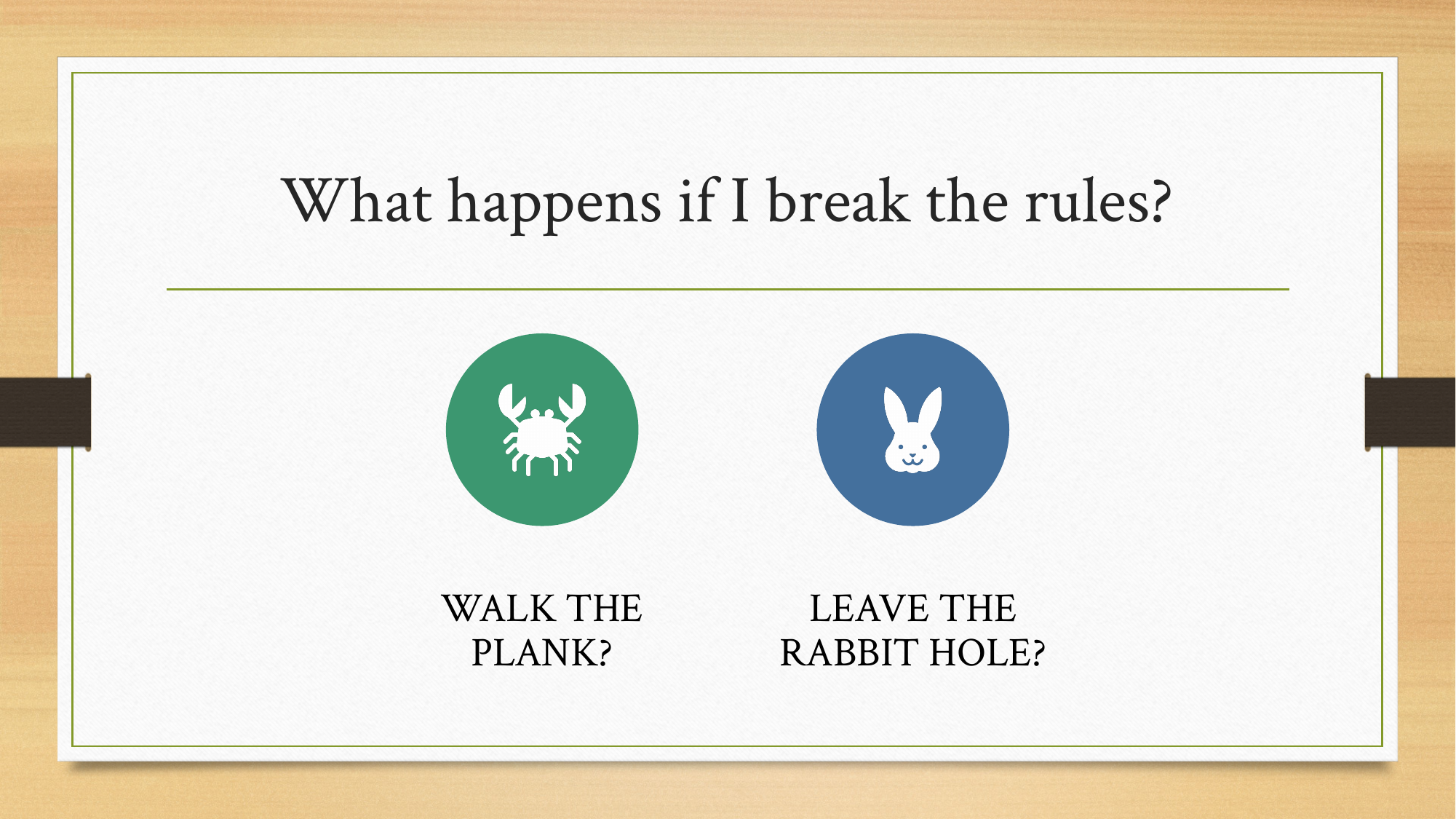

# What happens if I break the rules?
Walk the plank?
Leave the rabbit hole?